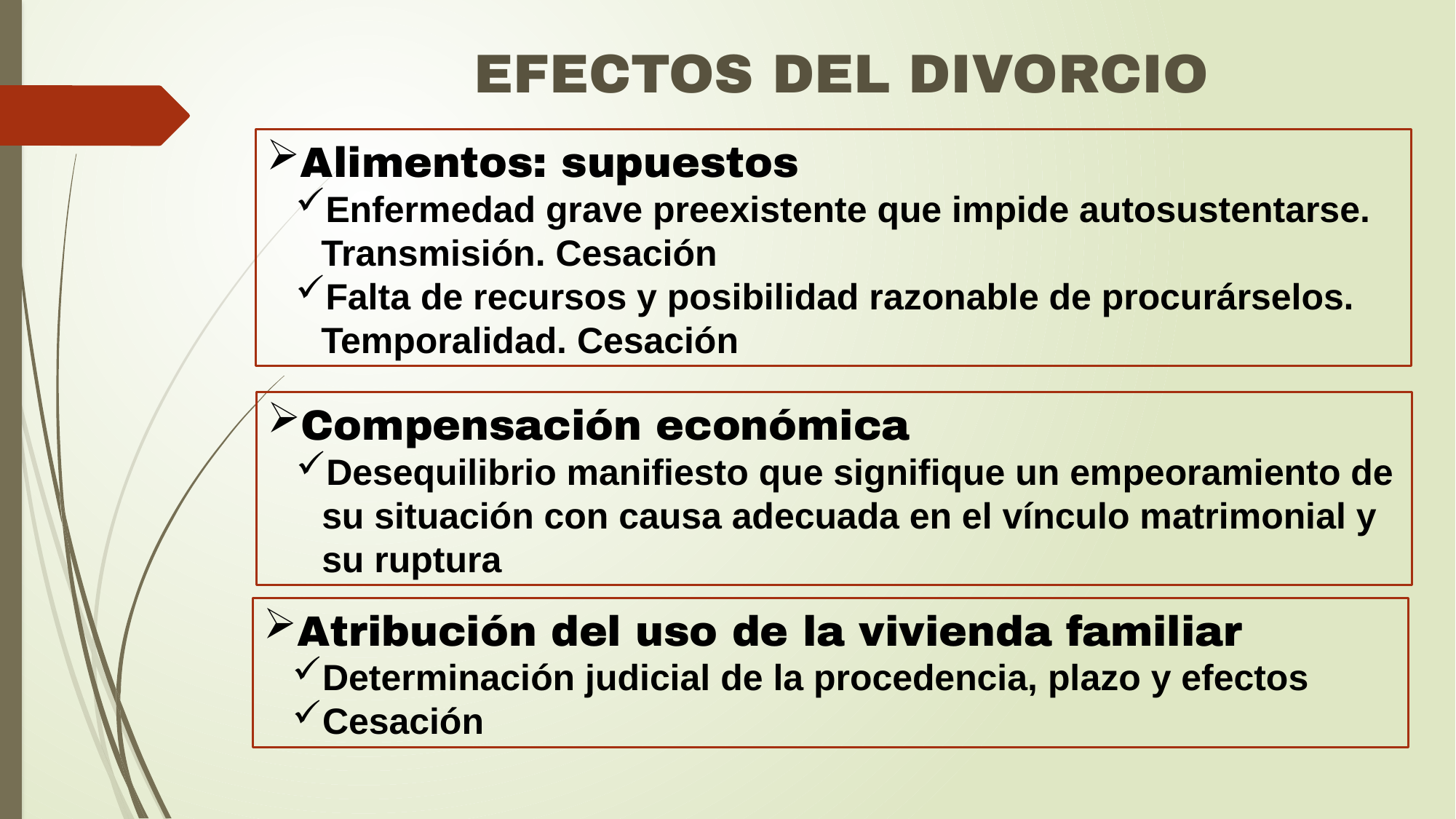

# EFECTOS DEL DIVORCIO
Alimentos: supuestos
Enfermedad grave preexistente que impide autosustentarse. Transmisión. Cesación
Falta de recursos y posibilidad razonable de procurárselos. Temporalidad. Cesación
Compensación económica
Desequilibrio manifiesto que signifique un empeoramiento de su situación con causa adecuada en el vínculo matrimonial y su ruptura
Atribución del uso de la vivienda familiar
Determinación judicial de la procedencia, plazo y efectos
Cesación